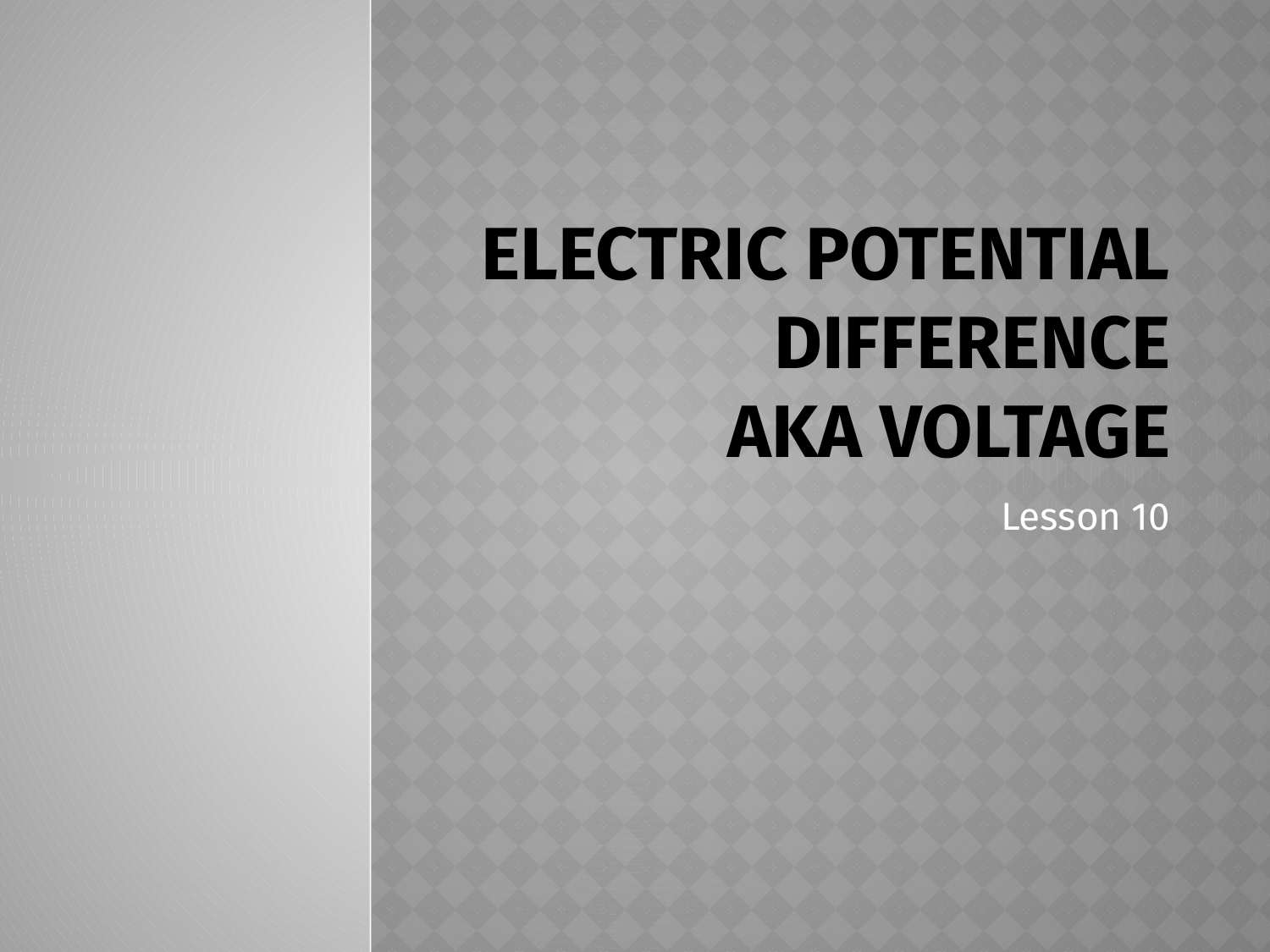

# Electric Potential Difference aka Voltage
Lesson 10